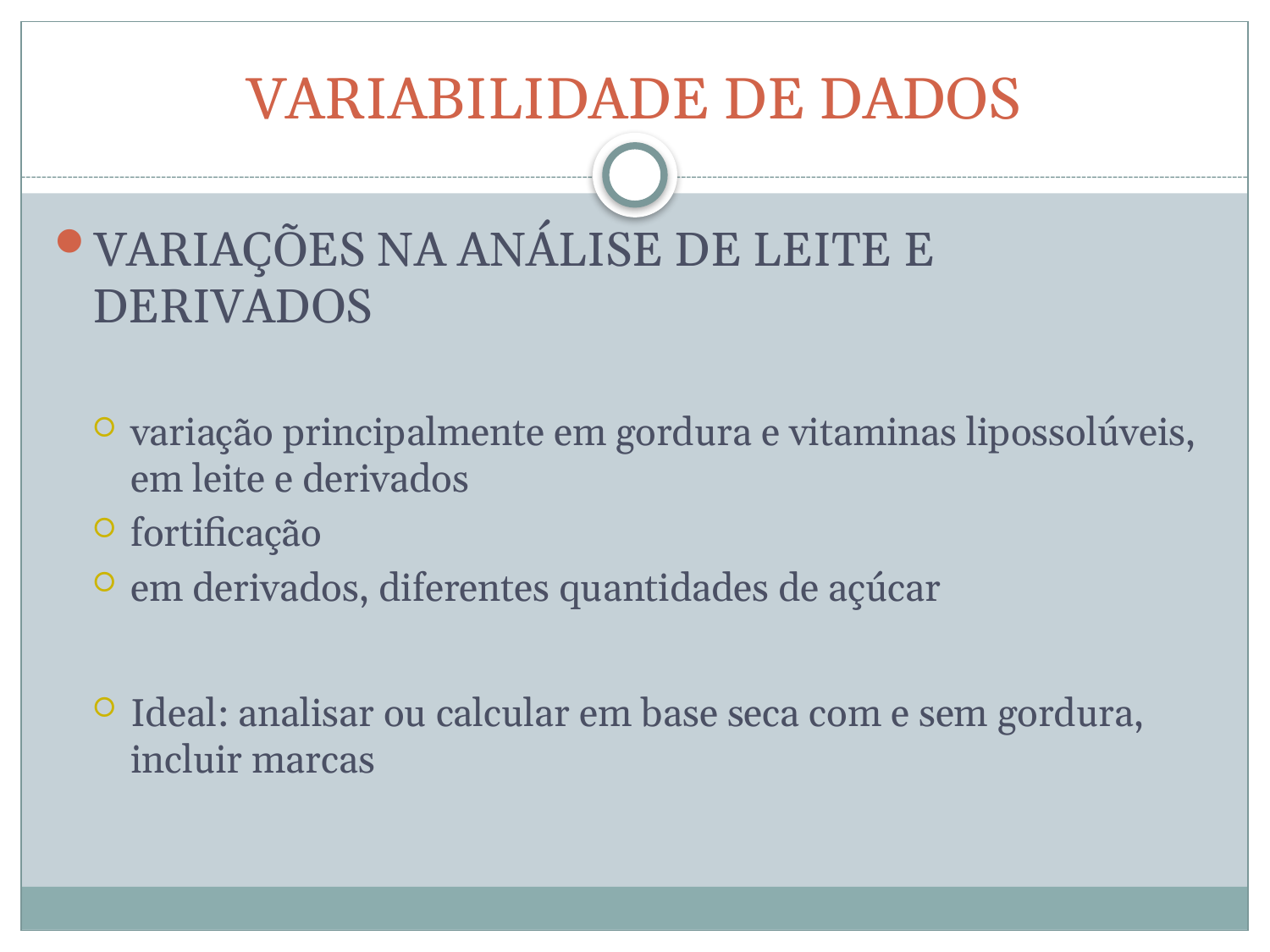

# VARIABILIDADE DE DADOS
VARIAÇÕES NA ANÁLISE DE LEITE E DERIVADOS

variação principalmente em gordura e vitaminas lipossolúveis, em leite e derivados
fortificação
em derivados, diferentes quantidades de açúcar

Ideal: analisar ou calcular em base seca com e sem gordura, incluir marcas